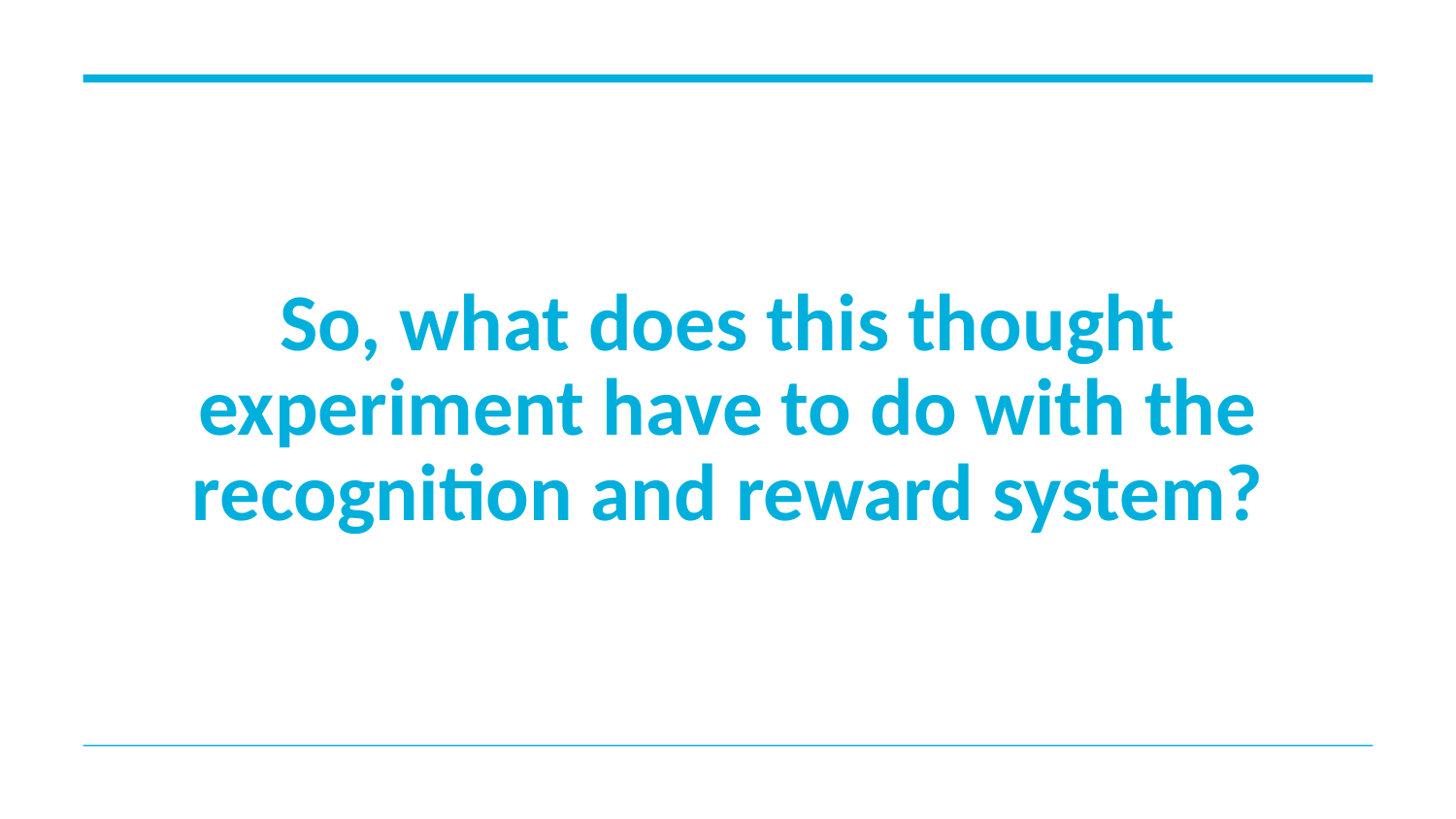

# So, what does this thought experiment have to do with the recognition and reward system?